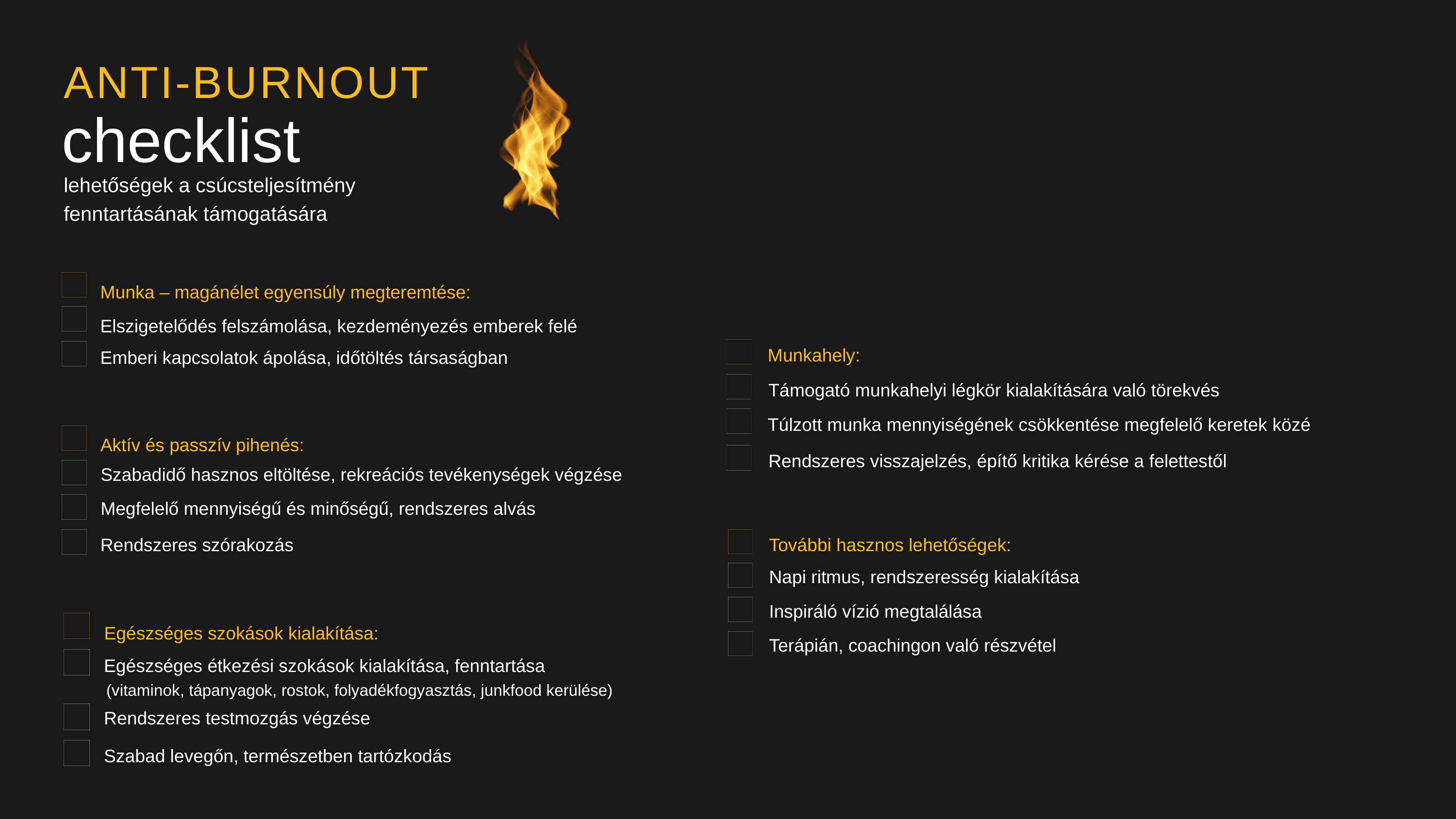

ANTI-BURNOUT
checklist
lehetőségek a csúcsteljesítmény
fenntartásának támogatására
Munka – magánélet egyensúly megteremtése:

Elszigetelődés felszámolása, kezdeményezés emberek felé

Munkahely:

Emberi kapcsolatok ápolása, időtöltés társaságban

Támogató munkahelyi légkör kialakítására való törekvés

Túlzott munka mennyiségének csökkentése megfelelő keretek közé
Aktív és passzív pihenés:

Rendszeres visszajelzés, építő kritika kérése a felettestől

Szabadidő hasznos eltöltése, rekreációs tevékenységek végzése

Megfelelő mennyiségű és minőségű, rendszeres alvás

További hasznos lehetőségek:
Rendszeres szórakozás
Napi ritmus, rendszeresség kialakítása

Inspiráló vízió megtalálása

Egészséges szokások kialakítása:

Terápián, coachingon való részvétel

Egészséges étkezési szokások kialakítása, fenntartása
 (vitaminok, tápanyagok, rostok, folyadékfogyasztás, junkfood kerülése)
Rendszeres testmozgás végzése

Szabad levegőn, természetben tartózkodás